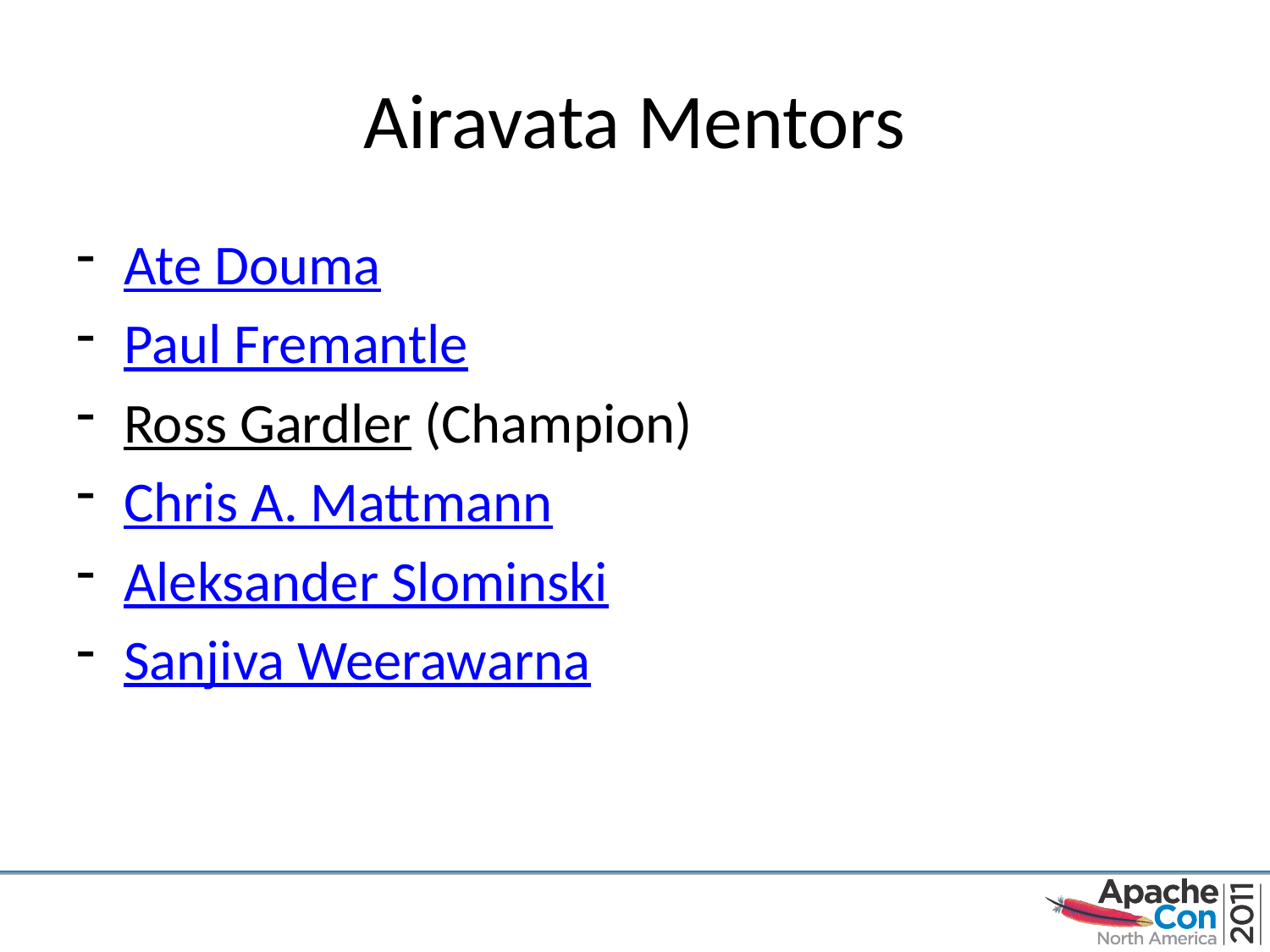

# Airavata Mentors
Ate Douma
Paul Fremantle
Ross Gardler (Champion)
Chris A. Mattmann
Aleksander Slominski
Sanjiva Weerawarna